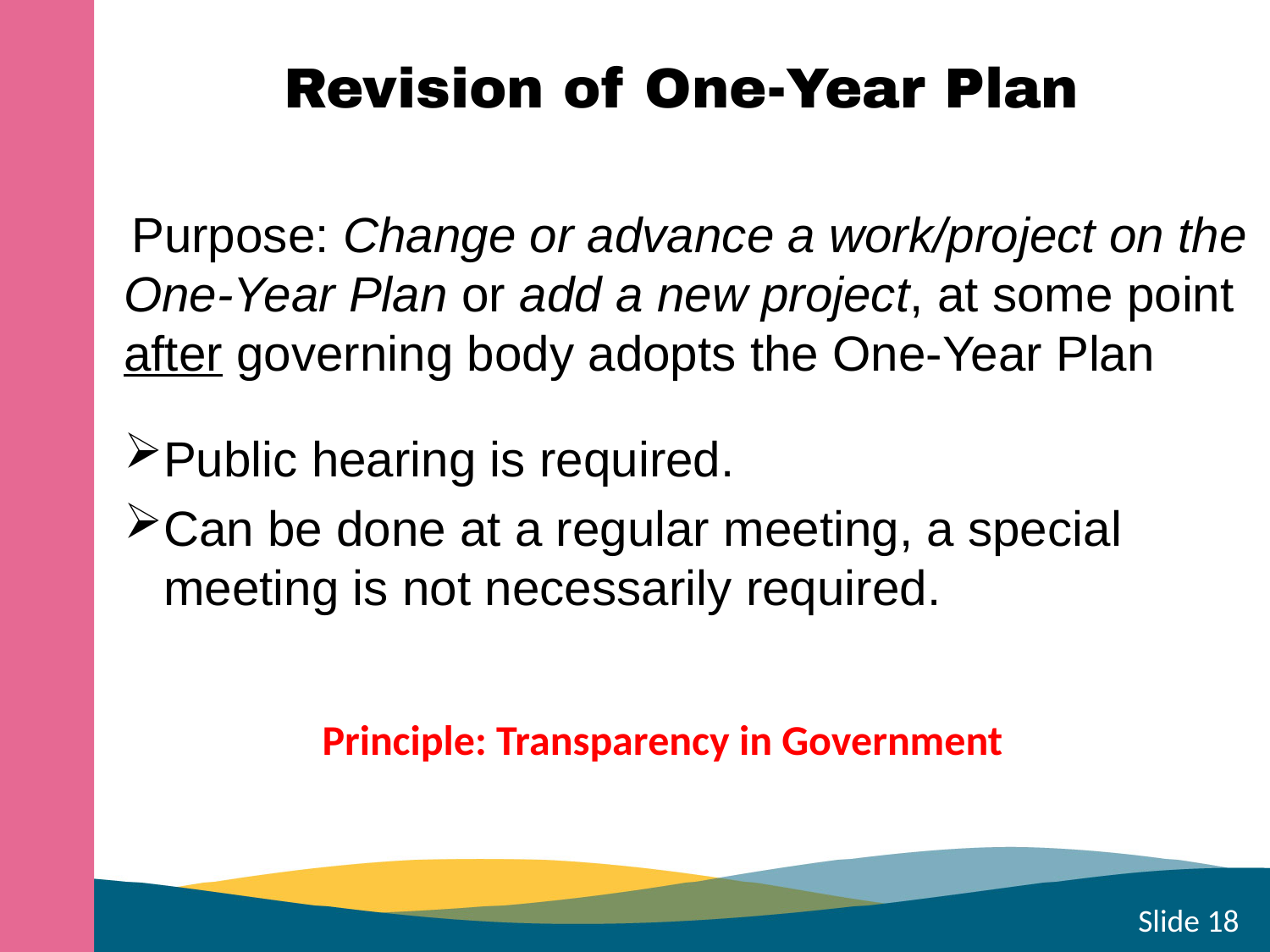

Revision of One-Year Plan
 Purpose: Change or advance a work/project on the One-Year Plan or add a new project, at some point after governing body adopts the One-Year Plan

Public hearing is required.
Can be done at a regular meeting, a special meeting is not necessarily required.

Principle: Transparency in Government
Slide 18